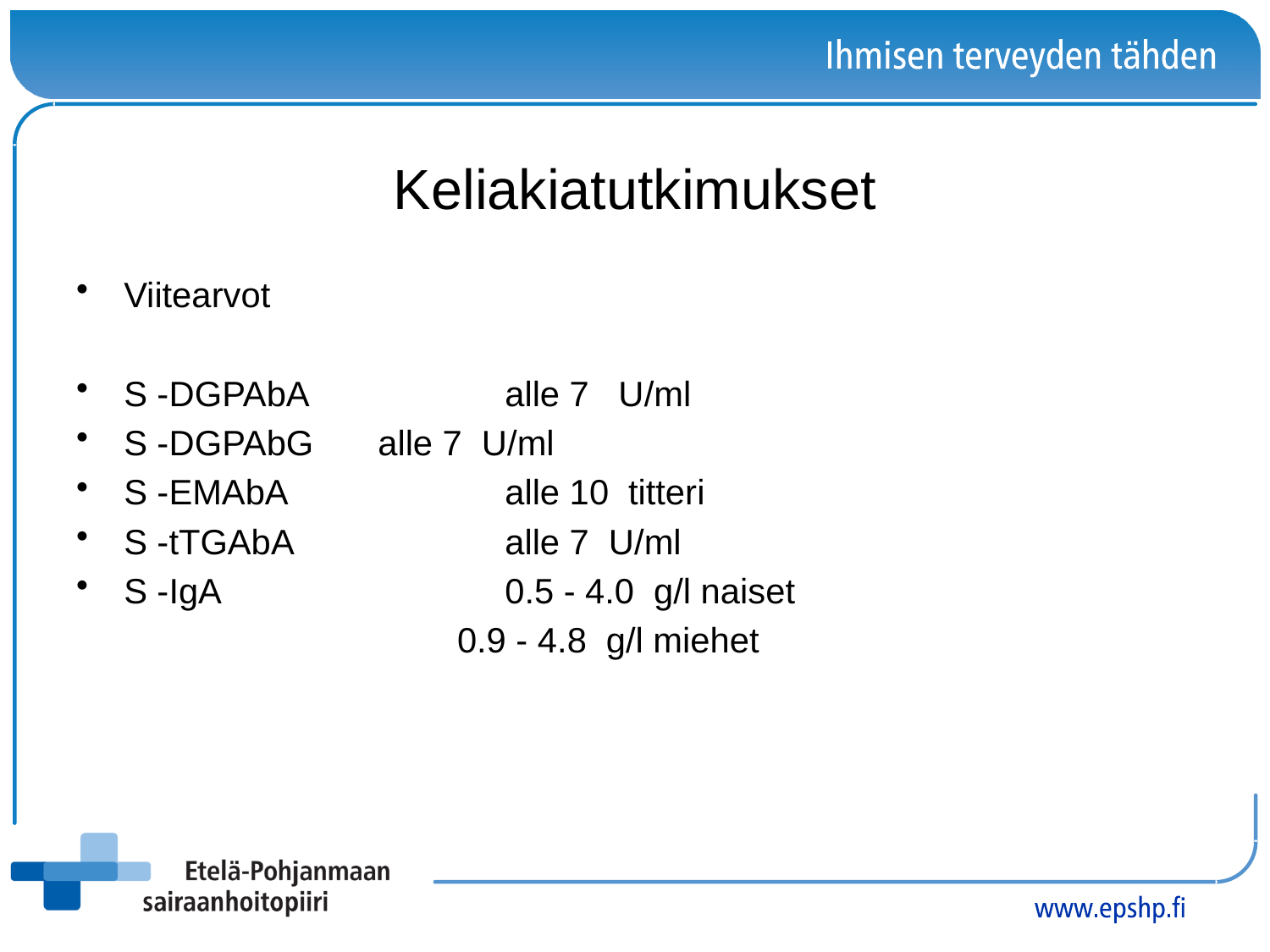

# Keliakiatutkimukset
Viitearvot

S -DGPAbA           	alle 7   U/ml
S -DGPAbG  	alle 7  U/ml
S -EMAbA  		alle 10  titteri
S -tTGAbA  		alle 7  U/ml
S -IgA         		0.5 - 4.0  g/l naiset
 			0.9 - 4.8  g/l miehet